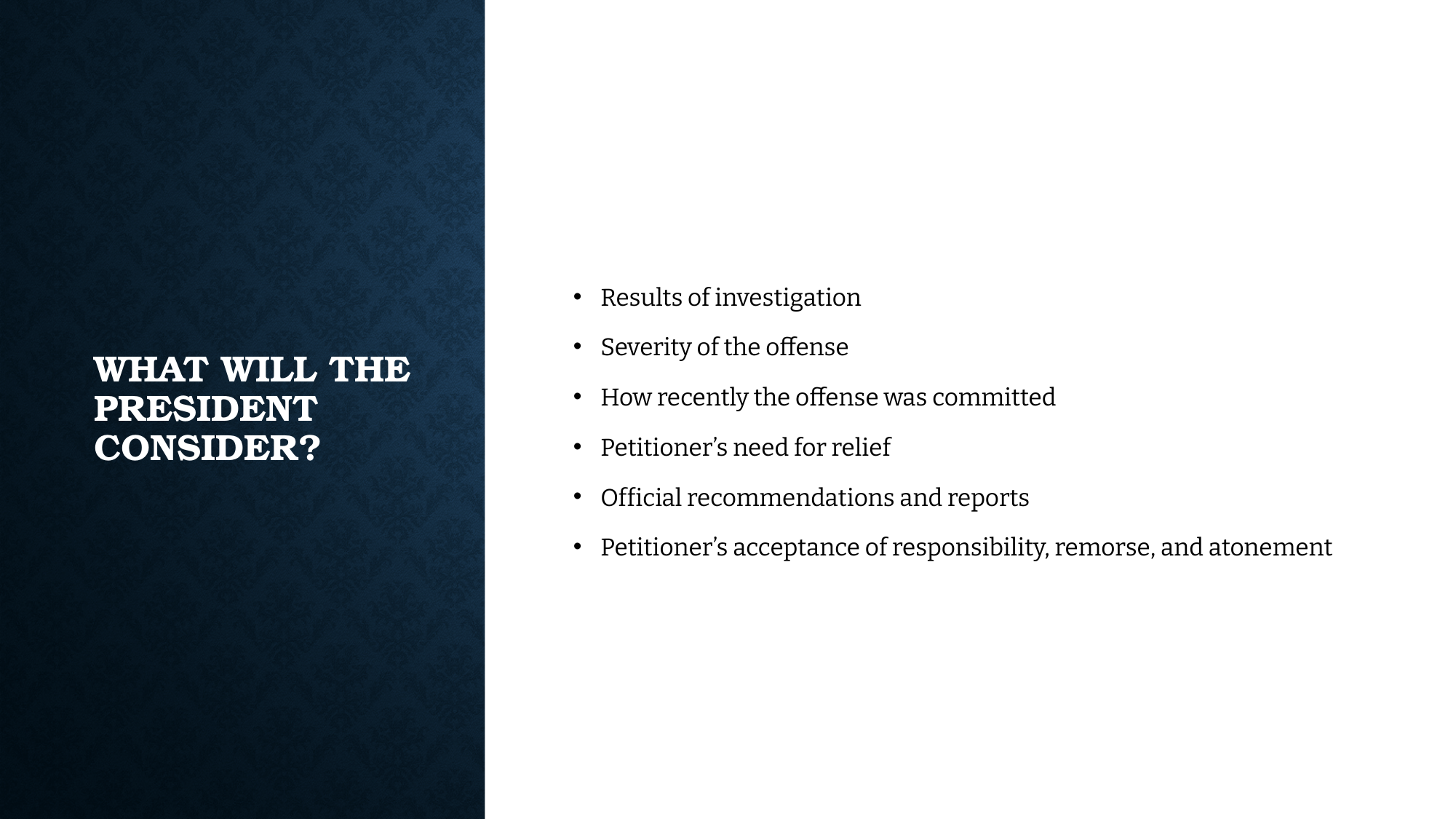

# What will the President consider?
Results of investigation
Severity of the offense
How recently the offense was committed
Petitioner’s need for relief
Official recommendations and reports
Petitioner’s acceptance of responsibility, remorse, and atonement